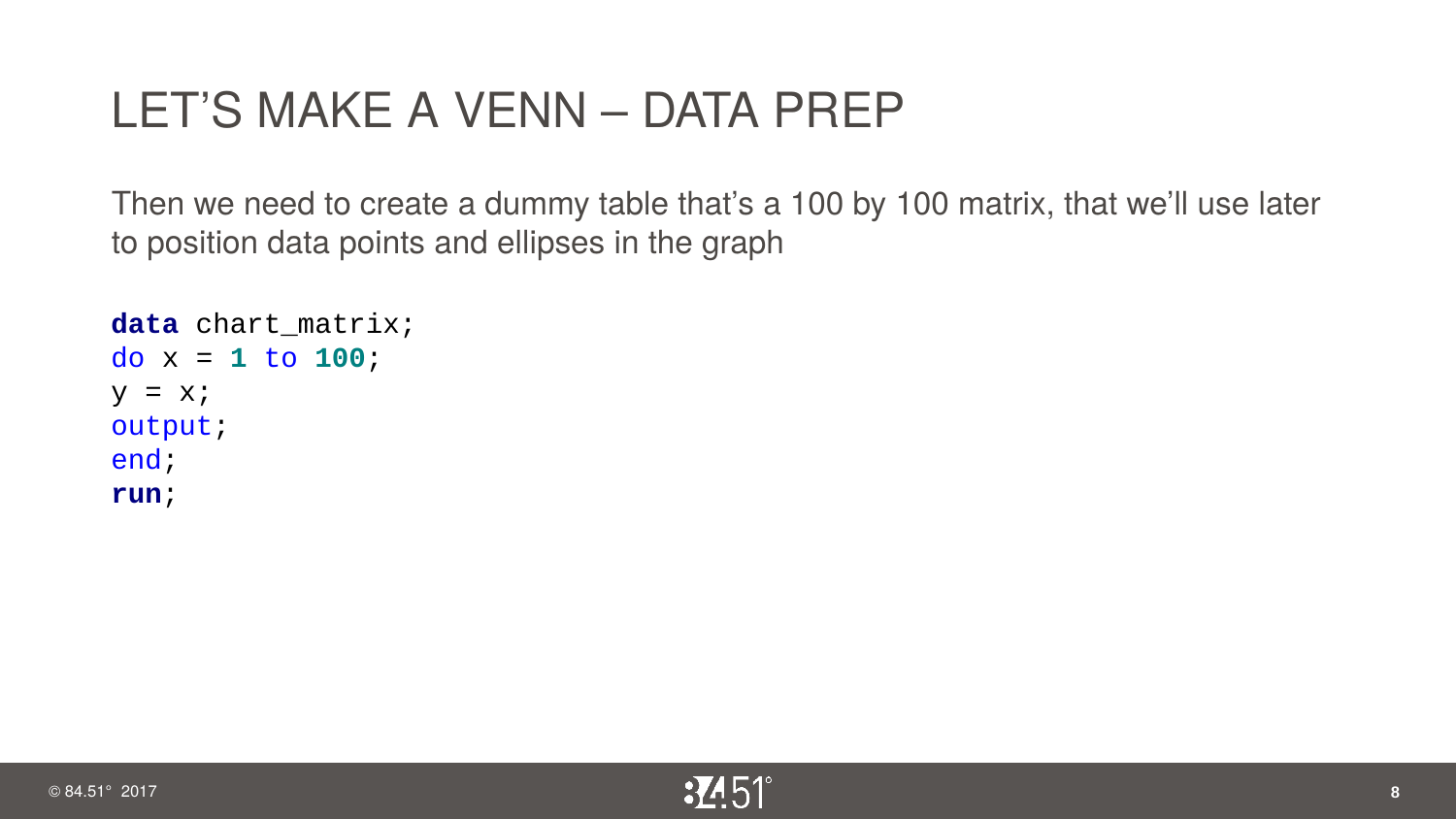

# LET’S MAKE A VENN – DATA PREP
Then we need to create a dummy table that’s a 100 by 100 matrix, that we’ll use later to position data points and ellipses in the graph
data chart_matrix;
do x = 1 to 100;
y = x;
output;
end;
run;